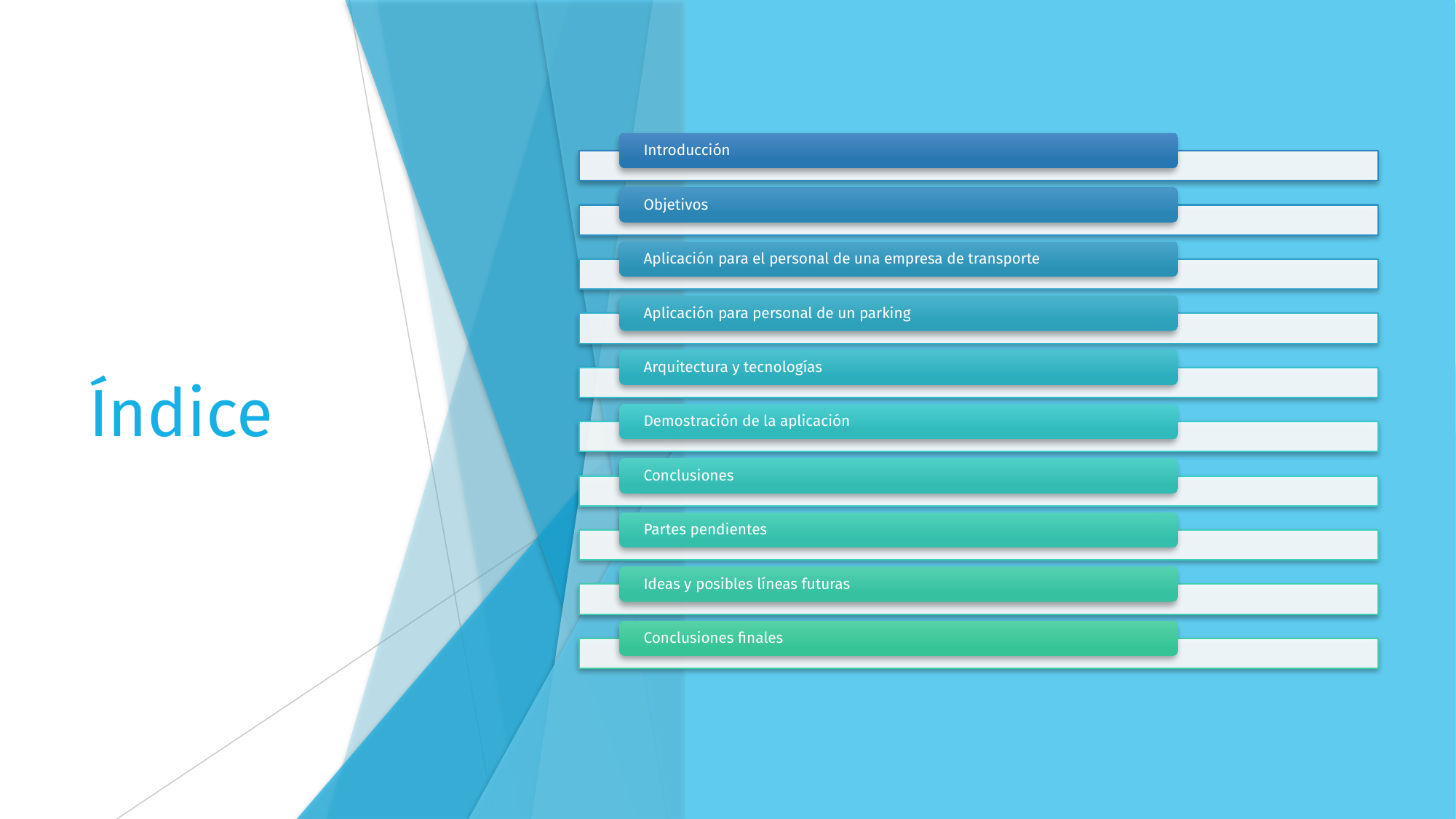

Introducción
Objetivos
Aplicación para el personal de una empresa de transporte
Aplicación para personal de un parking
Arquitectura y tecnologías
Demostración de la aplicación
Conclusiones
Partes pendientes
Ideas y posibles líneas futuras
Conclusiones finales
# Índice